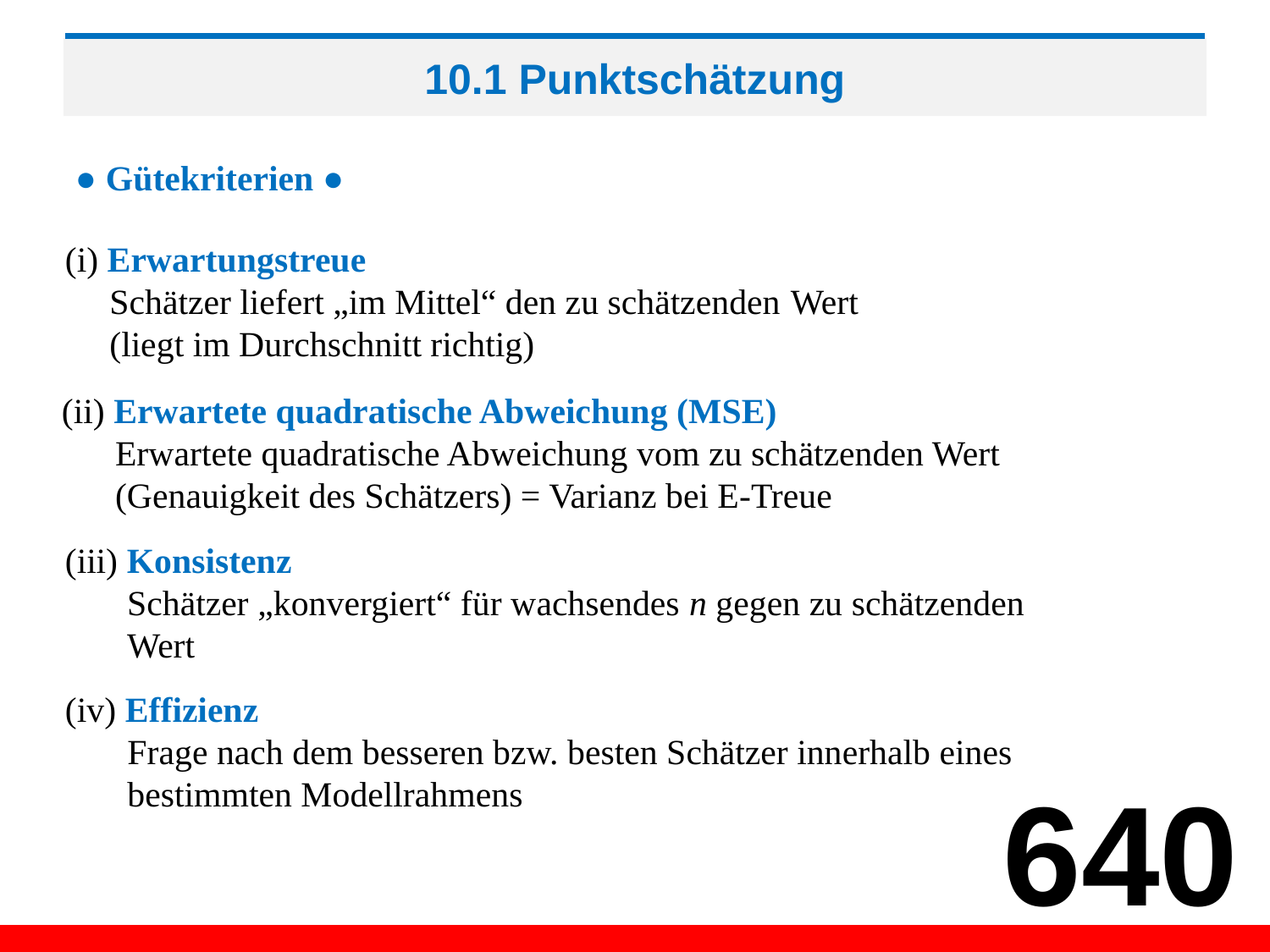

# 10.1 Punktschätzung
● Gütekriterien ●
(i) Erwartungstreue
     Schätzer liefert „im Mittel“ den zu schätzenden Wert
     (liegt im Durchschnitt richtig)
(ii) Erwartete quadratische Abweichung (MSE)
      Erwartete quadratische Abweichung vom zu schätzenden Wert
      (Genauigkeit des Schätzers) = Varianz bei E-Treue
(iii) Konsistenz
       Schätzer „konvergiert“ für wachsendes n gegen zu schätzenden
       Wert
(iv) Effizienz
       Frage nach dem besseren bzw. besten Schätzer innerhalb eines
       bestimmten Modellrahmens
640